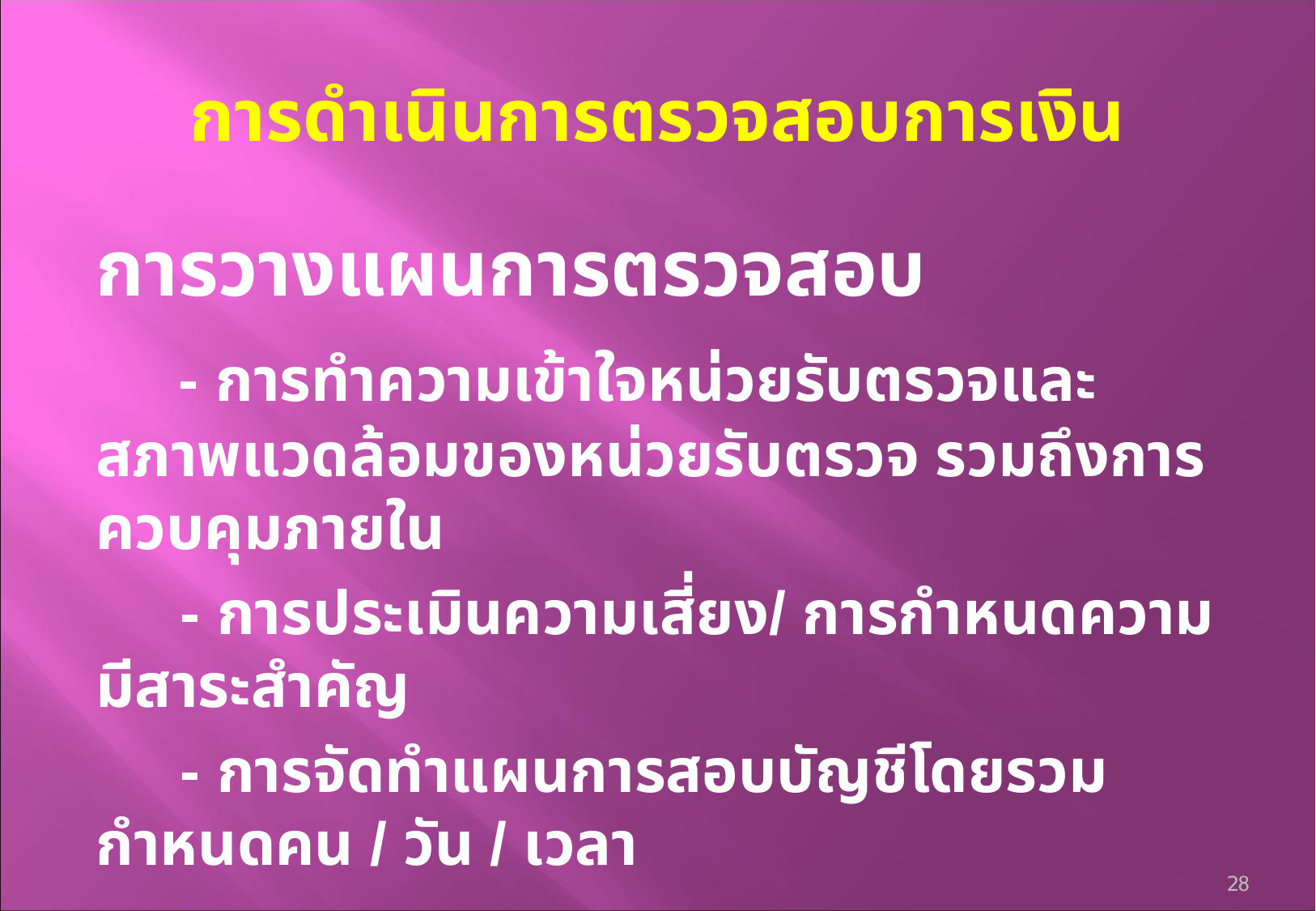

# การดำเนินการตรวจสอบการเงิน
การวางแผนการตรวจสอบ
    - การทำความเข้าใจหน่วยรับตรวจและสภาพแวดล้อมของหน่วยรับตรวจ รวมถึงการควบคุมภายใน
     - การประเมินความเสี่ยง/ การกำหนดความมีสาระสำคัญ
     - การจัดทำแผนการสอบบัญชีโดยรวม กำหนดคน / วัน / เวลา

28